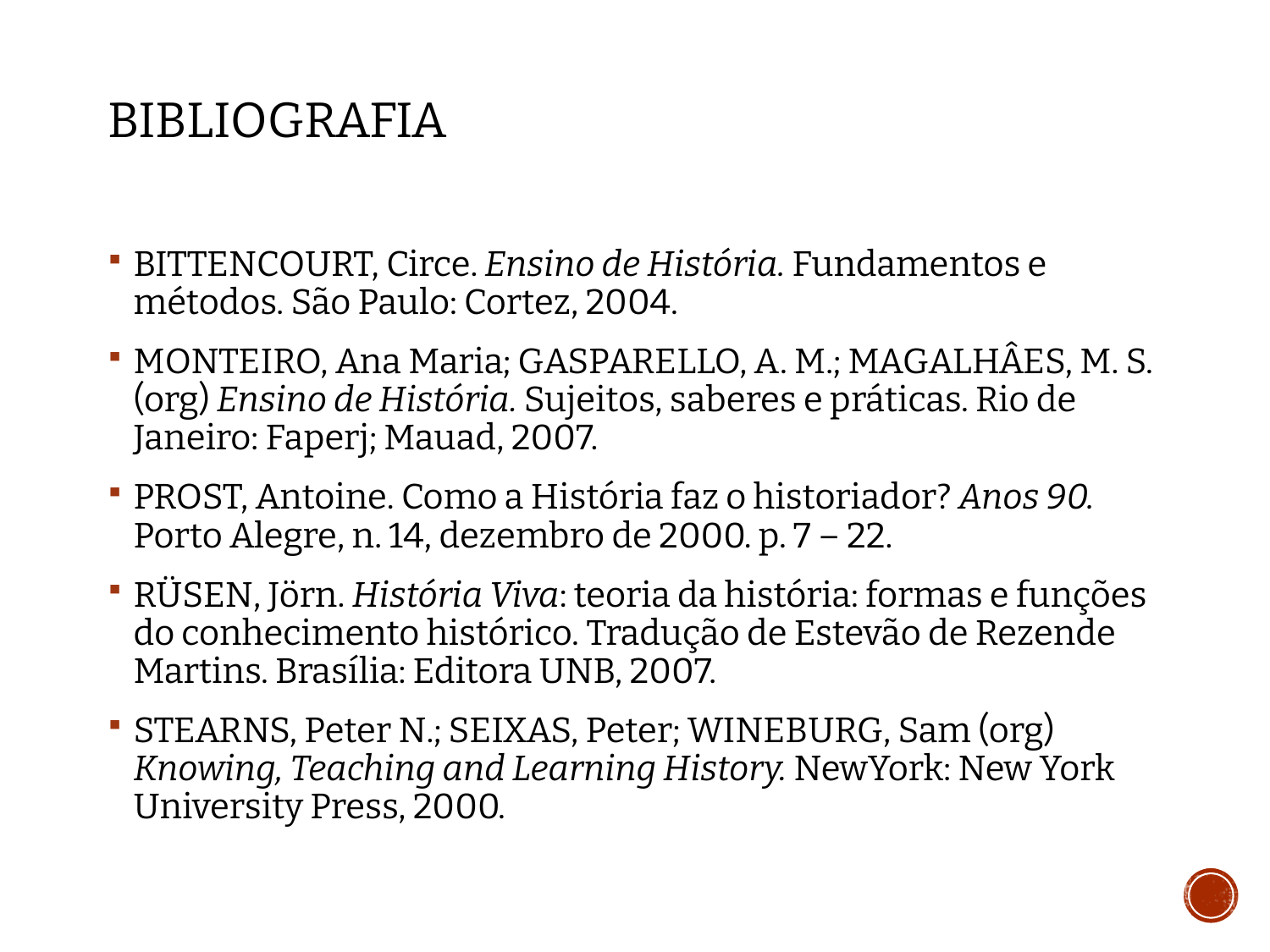

# Bibliografia

BITTENCOURT, Circe. Ensino de História. Fundamentos e métodos. São Paulo: Cortez, 2004.
MONTEIRO, Ana Maria; GASPARELLO, A. M.; MAGALHÂES, M. S. (org) Ensino de História. Sujeitos, saberes e práticas. Rio de Janeiro: Faperj; Mauad, 2007.
PROST, Antoine. Como a História faz o historiador? Anos 90. Porto Alegre, n. 14, dezembro de 2000. p. 7 – 22.
RÜSEN, Jörn. História Viva: teoria da história: formas e funções do conhecimento histórico. Tradução de Estevão de Rezende Martins. Brasília: Editora UNB, 2007.
STEARNS, Peter N.; SEIXAS, Peter; WINEBURG, Sam (org) Knowing, Teaching and Learning History. NewYork: New York University Press, 2000.